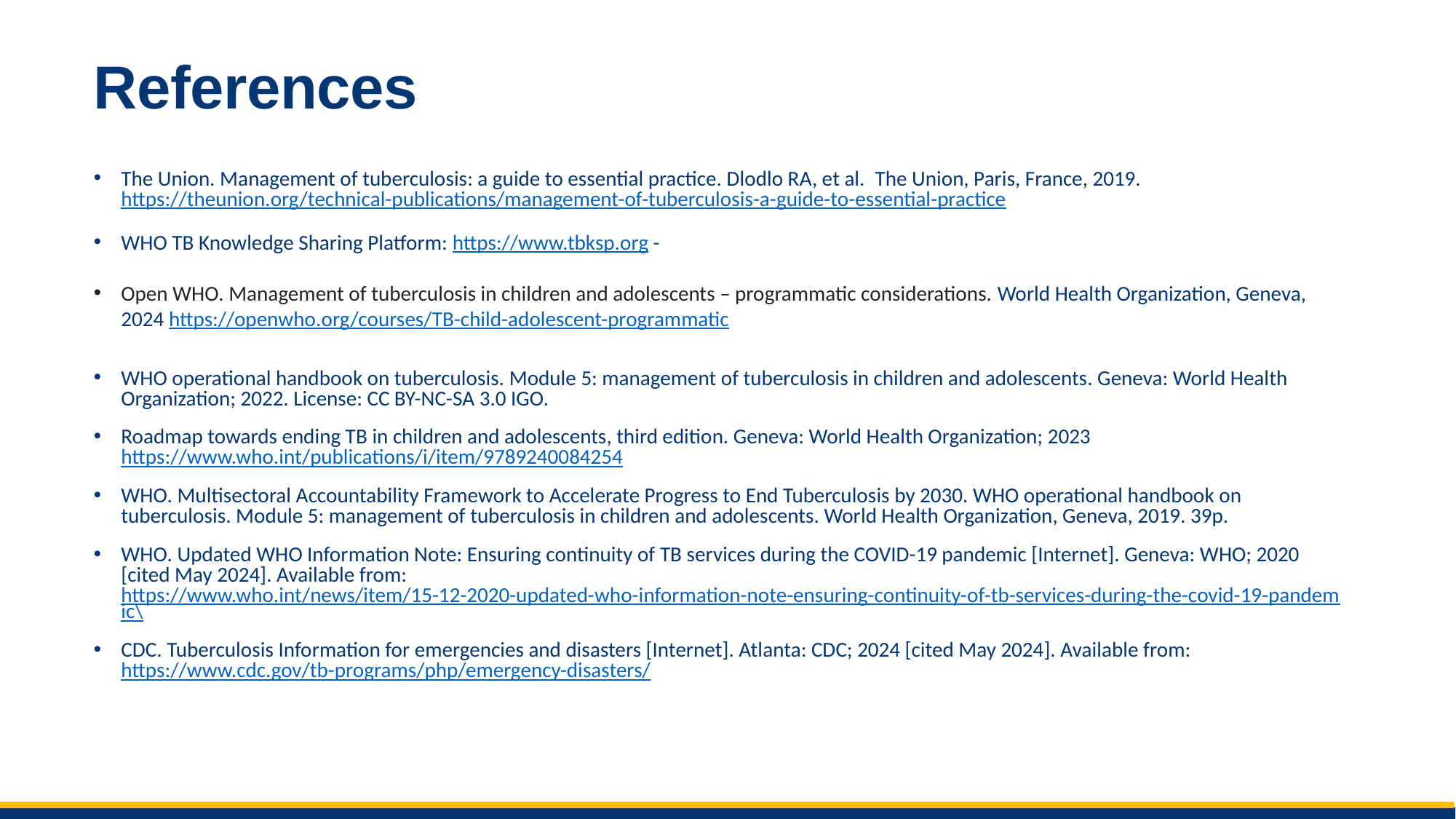

# References
The Union. Management of tuberculosis: a guide to essential practice. Dlodlo RA, et al.  The Union, Paris, France, 2019. https://theunion.org/technical-publications/management-of-tuberculosis-a-guide-to-essential-practice
WHO TB Knowledge Sharing Platform: https://www.tbksp.org -

Open WHO. Management of tuberculosis in children and adolescents – programmatic considerations. World Health Organization, Geneva, 2024 https://openwho.org/courses/TB-child-adolescent-programmatic

WHO operational handbook on tuberculosis. Module 5: management of tuberculosis in children and adolescents. Geneva: World Health Organization; 2022. License: CC BY-NC-SA 3.0 IGO.
Roadmap towards ending TB in children and adolescents, third edition. Geneva: World Health Organization; 2023 https://www.who.int/publications/i/item/9789240084254
WHO. Multisectoral Accountability Framework to Accelerate Progress to End Tuberculosis by 2030. WHO operational handbook on tuberculosis. Module 5: management of tuberculosis in children and adolescents. World Health Organization, Geneva, 2019. 39p.
WHO. Updated WHO Information Note: Ensuring continuity of TB services during the COVID-19 pandemic [Internet]. Geneva: WHO; 2020 [cited May 2024]. Available from: https://www.who.int/news/item/15-12-2020-updated-who-information-note-ensuring-continuity-of-tb-services-during-the-covid-19-pandemic\
CDC. Tuberculosis Information for emergencies and disasters [Internet]. Atlanta: CDC; 2024 [cited May 2024]. Available from: https://www.cdc.gov/tb-programs/php/emergency-disasters/